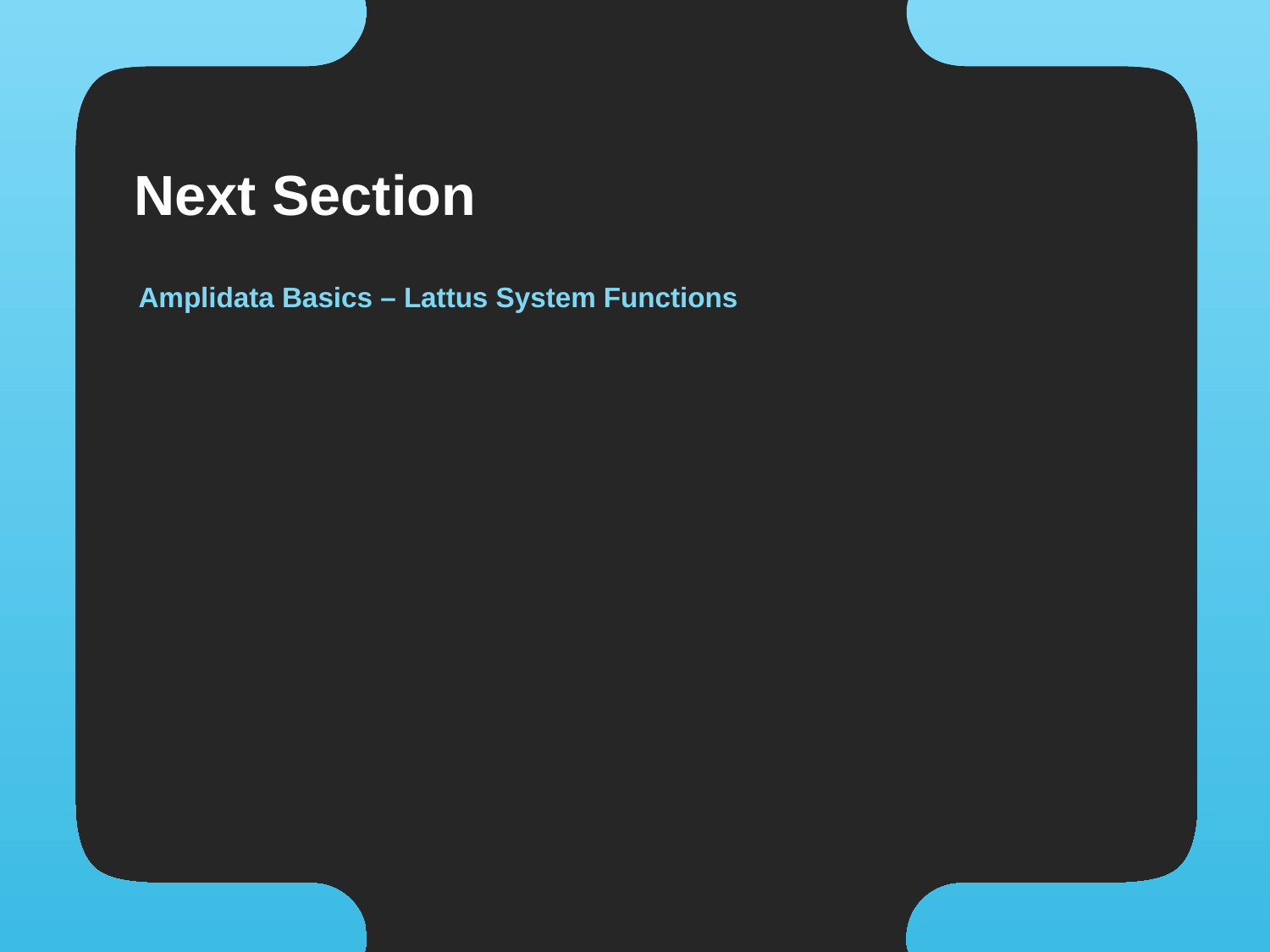

# Next Section
Amplidata Basics – Lattus System Functions